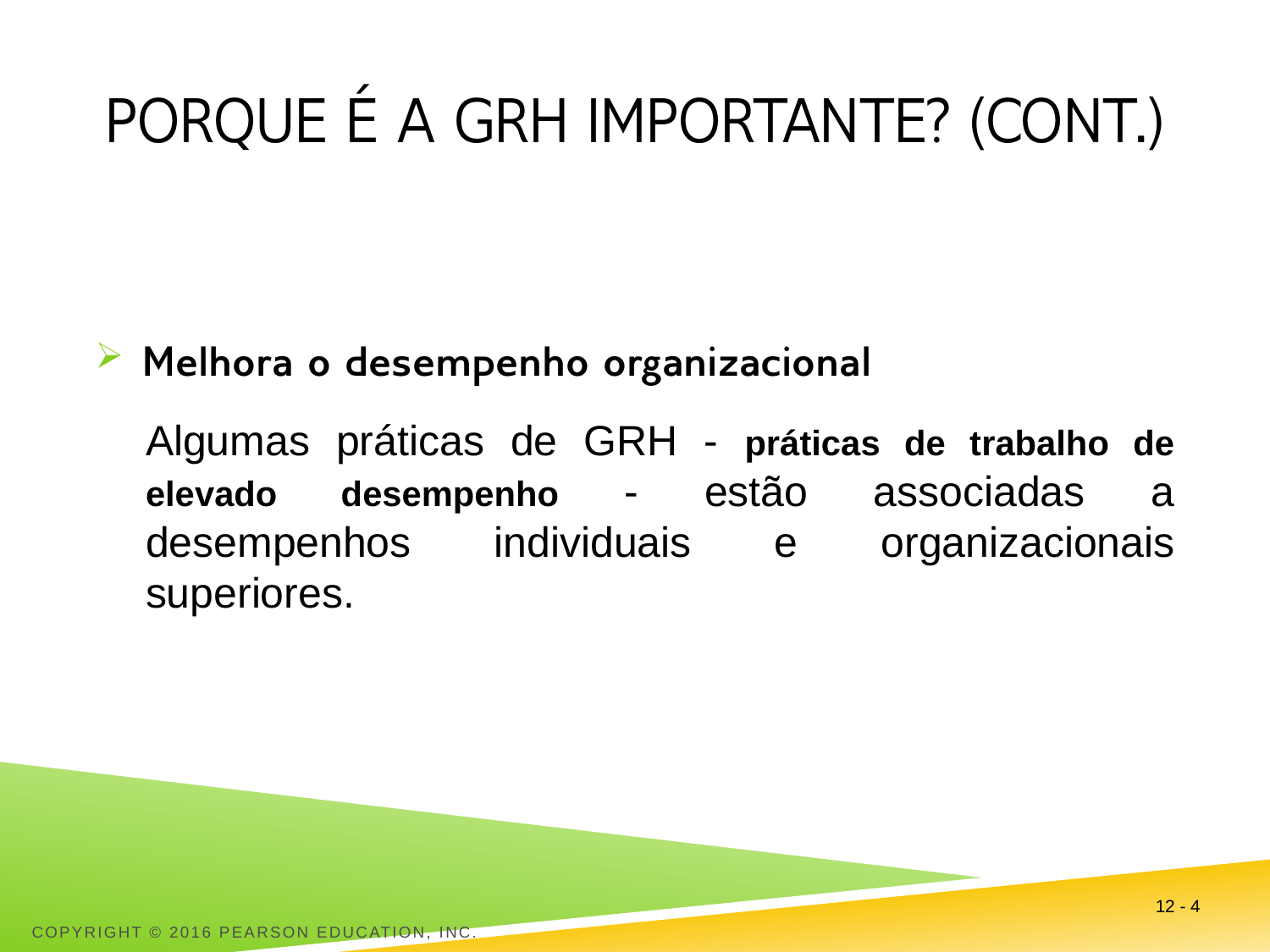

# Porque é a GRH ImportantE? (cont.)
Melhora o desempenho organizacional

Algumas práticas de GRH - práticas de trabalho de elevado desempenho - estão associadas a desempenhos individuais e organizacionais superiores.
12 - 4
Copyright © 2016 Pearson Education, Inc.